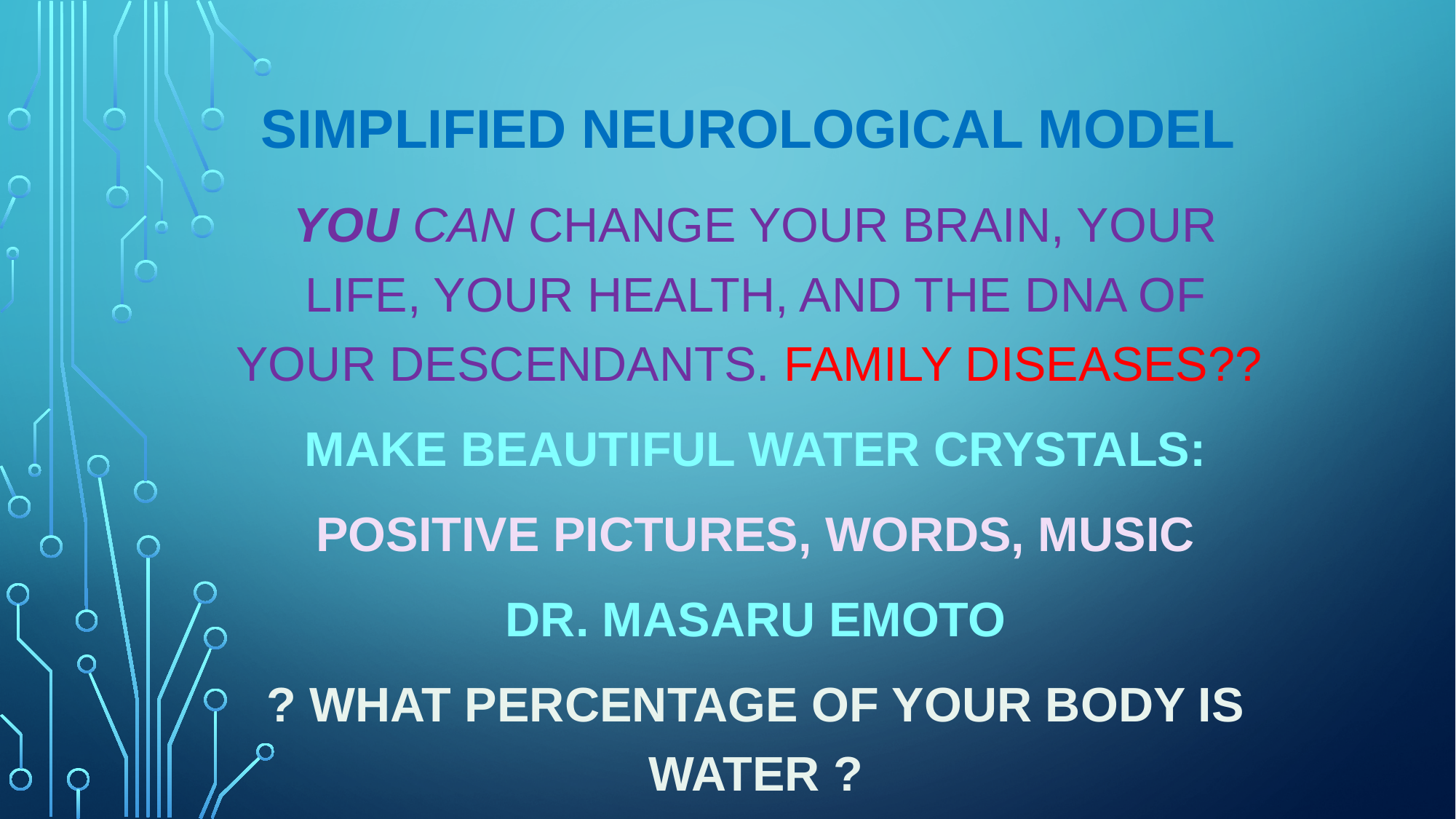

# SIMPLIFIED NEUROLOGICAL MODEL
You CAN change your brain, your life, your health, and the DNA of your descendants. Family Diseases??
Make beautiful water crystals:
positive pictures, words, music
Dr. Masaru Emoto
? What percentage of your body is water ?